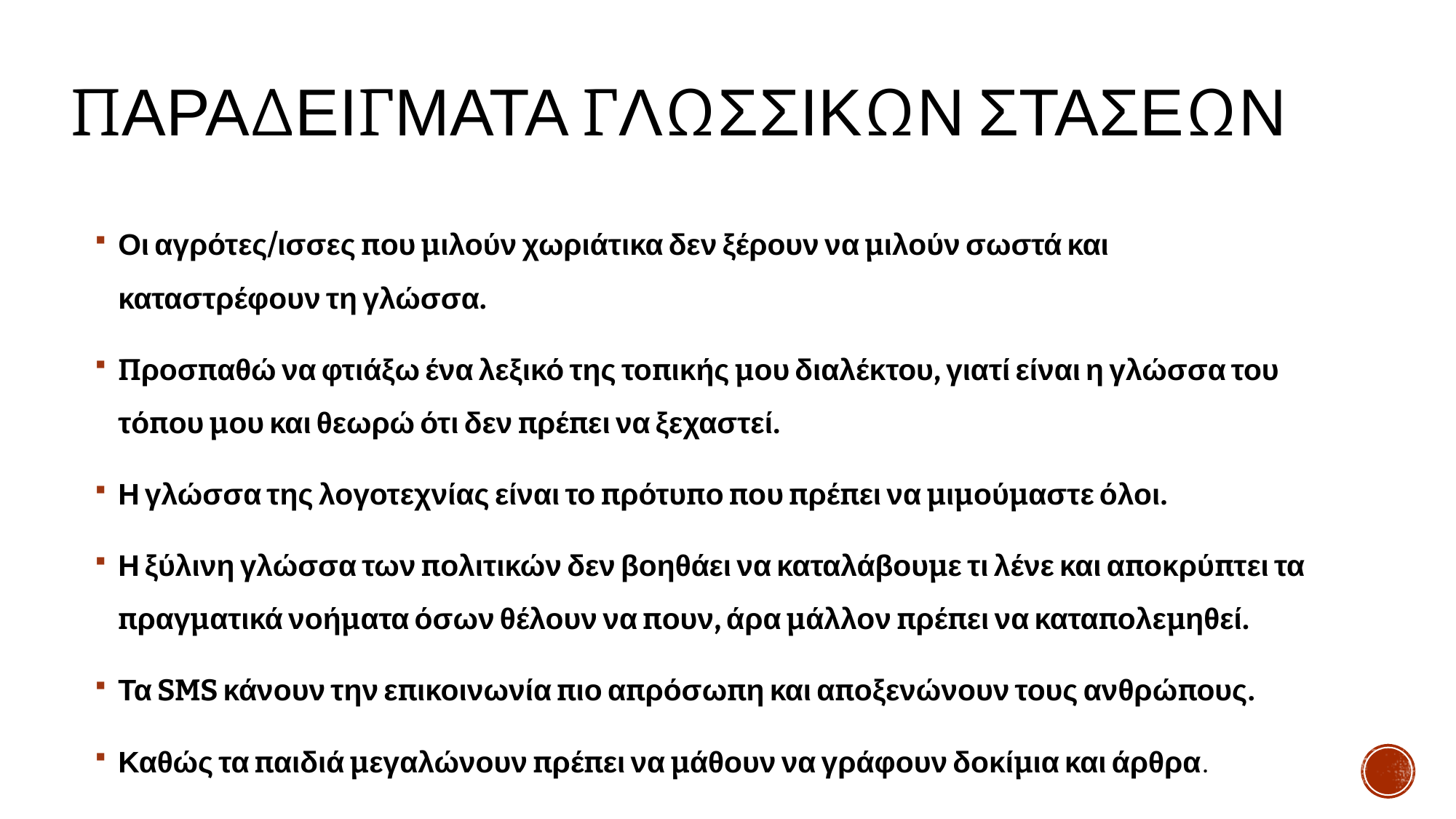

# ΠΑΡΑΔΕΙΓΜΑΤΑ ΓΛΩΣΣΙΚΩΝ ΣΤΑΣΕΩΝ
Οι αγρότες/ισσες που μιλούν χωριάτικα δεν ξέρουν να μιλούν σωστά και καταστρέφουν τη γλώσσα.
Προσπαθώ να φτιάξω ένα λεξικό της τοπικής μου διαλέκτου, γιατί είναι η γλώσσα του τόπου μου και θεωρώ ότι δεν πρέπει να ξεχαστεί.
Η γλώσσα της λογοτεχνίας είναι το πρότυπο που πρέπει να μιμούμαστε όλοι.
Η ξύλινη γλώσσα των πολιτικών δεν βοηθάει να καταλάβουμε τι λένε και αποκρύπτει τα πραγματικά νοήματα όσων θέλουν να πουν, άρα μάλλον πρέπει να καταπολεμηθεί.
Τα SMS κάνουν την επικοινωνία πιο απρόσωπη και αποξενώνουν τους ανθρώπους.
Καθώς τα παιδιά μεγαλώνουν πρέπει να μάθουν να γράφουν δοκίμια και άρθρα.